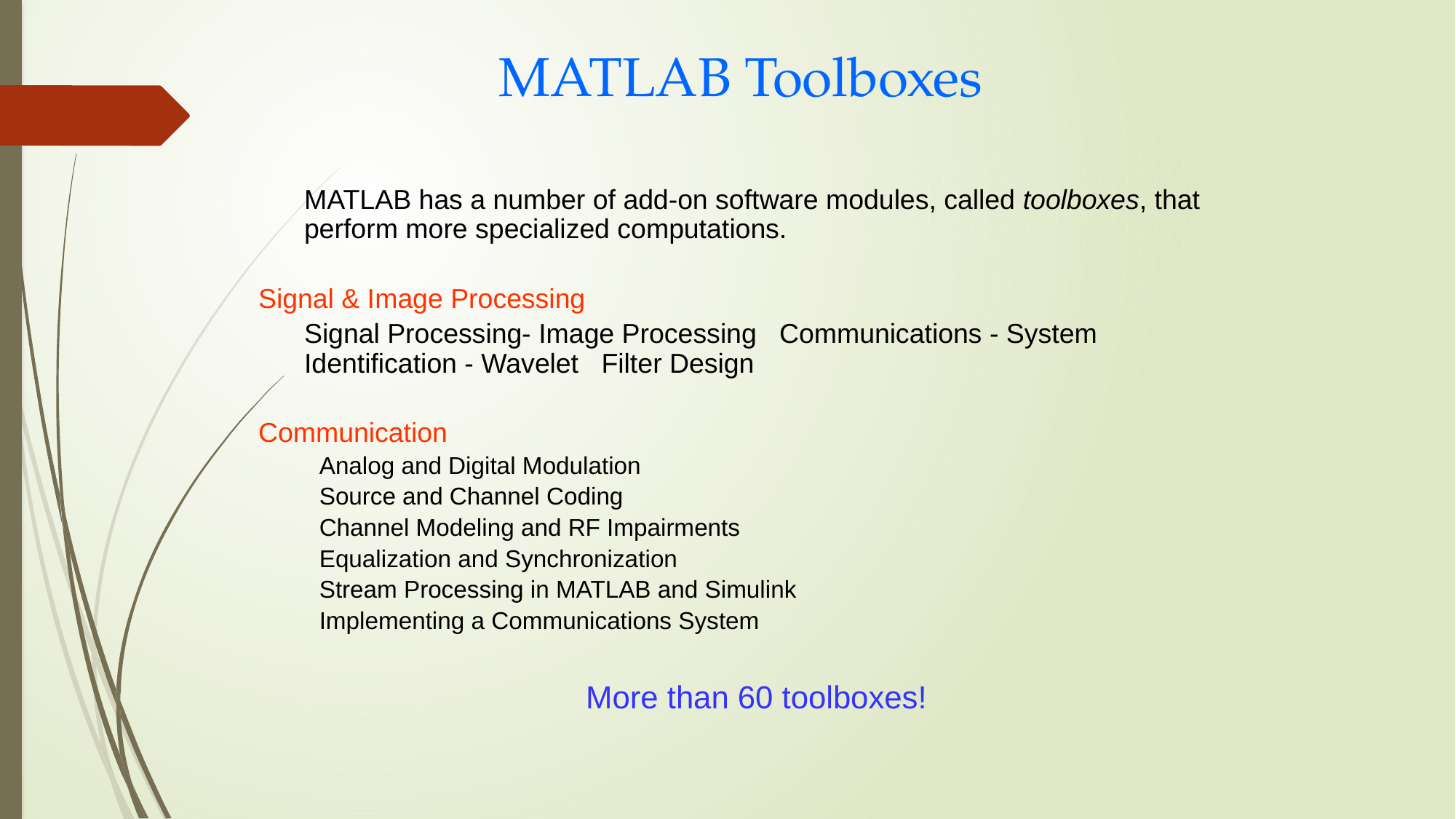

MATLAB Toolboxes
	MATLAB has a number of add-on software modules, called toolboxes, that perform more specialized computations.

Signal & Image Processing
	Signal Processing- Image Processing   Communications - System Identification - Wavelet   Filter Design

Communication
Analog and Digital Modulation
Source and Channel Coding
Channel Modeling and RF Impairments
Equalization and Synchronization
Stream Processing in MATLAB and Simulink
Implementing a Communications System

More than 60 toolboxes!